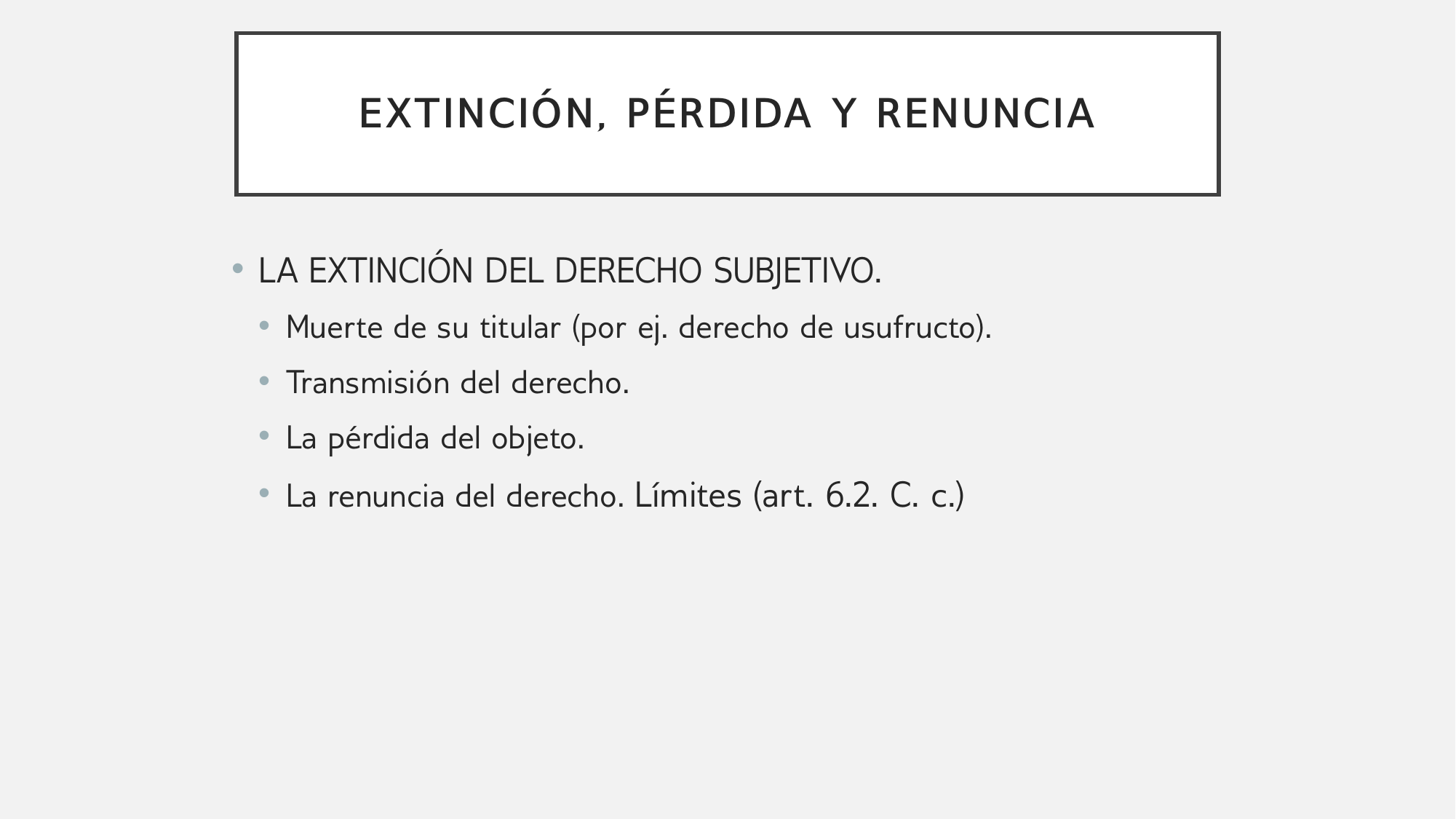

# Extinción, pérdida y renuncia
LA EXTINCIÓN DEL DERECHO SUBJETIVO.
Muerte de su titular (por ej. derecho de usufructo).
Transmisión del derecho.
La pérdida del objeto.
La renuncia del derecho. Límites (art. 6.2. C. c.)